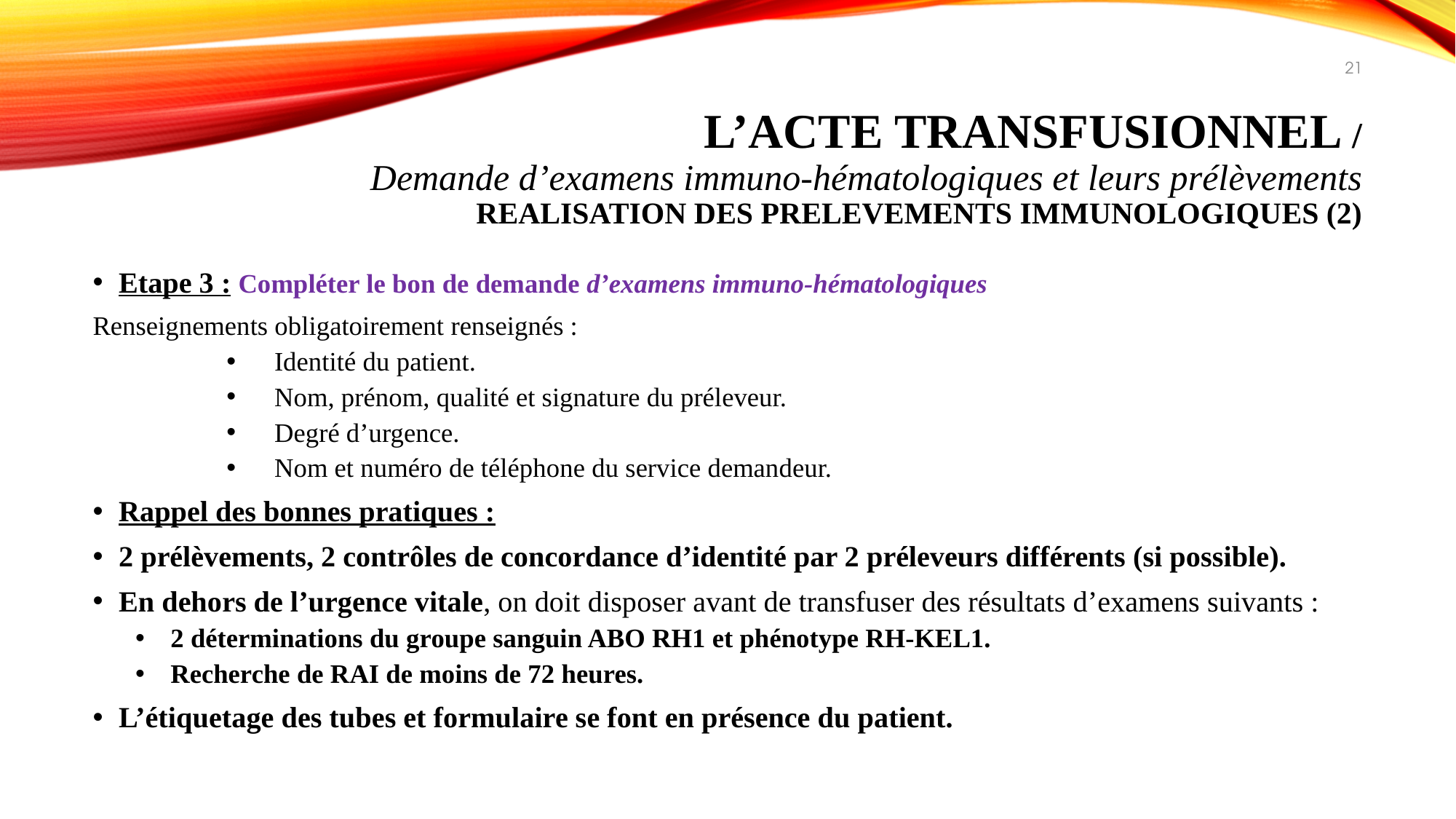

21
# L’acte transfusionnel / Demande d’examens immuno-hématologiques et leurs prélèvements REALISATION DES PRELEVEMENTS IMMUNOLOGIQUES (2)
Etape 3 : Compléter le bon de demande d’examens immuno-hématologiques
Renseignements obligatoirement renseignés :
Identité du patient.
Nom, prénom, qualité et signature du préleveur.
Degré d’urgence.
Nom et numéro de téléphone du service demandeur.
Rappel des bonnes pratiques :
2 prélèvements, 2 contrôles de concordance d’identité par 2 préleveurs différents (si possible).
En dehors de l’urgence vitale, on doit disposer avant de transfuser des résultats d’examens suivants :
2 déterminations du groupe sanguin ABO RH1 et phénotype RH-KEL1.
Recherche de RAI de moins de 72 heures.
L’étiquetage des tubes et formulaire se font en présence du patient.